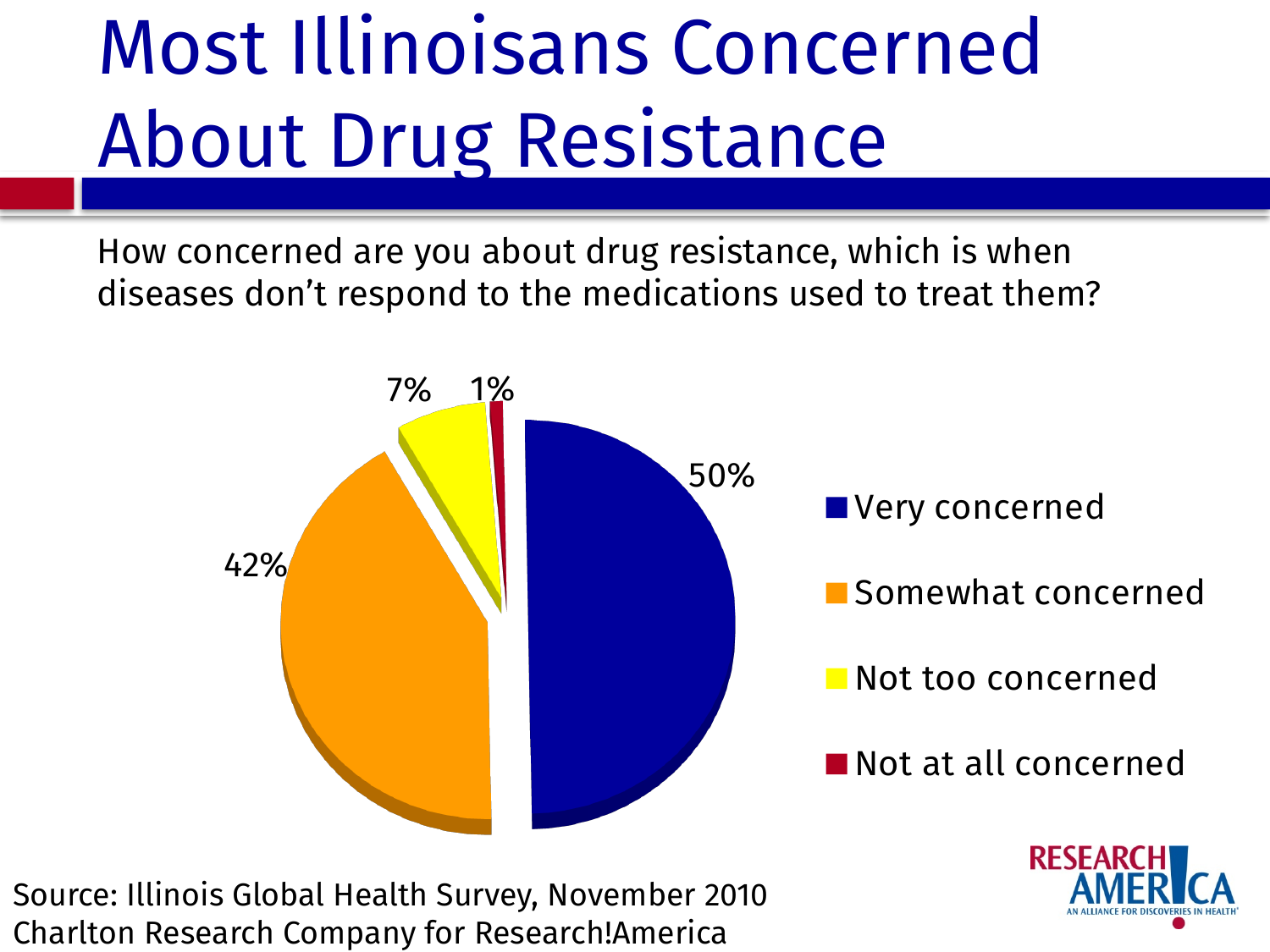

# Most Illinoisans Concerned About Drug Resistance
How concerned are you about drug resistance, which is when diseases don’t respond to the medications used to treat them?

[unsupported chart]

Source: Illinois Global Health Survey, November 2010
Charlton Research Company for Research!America